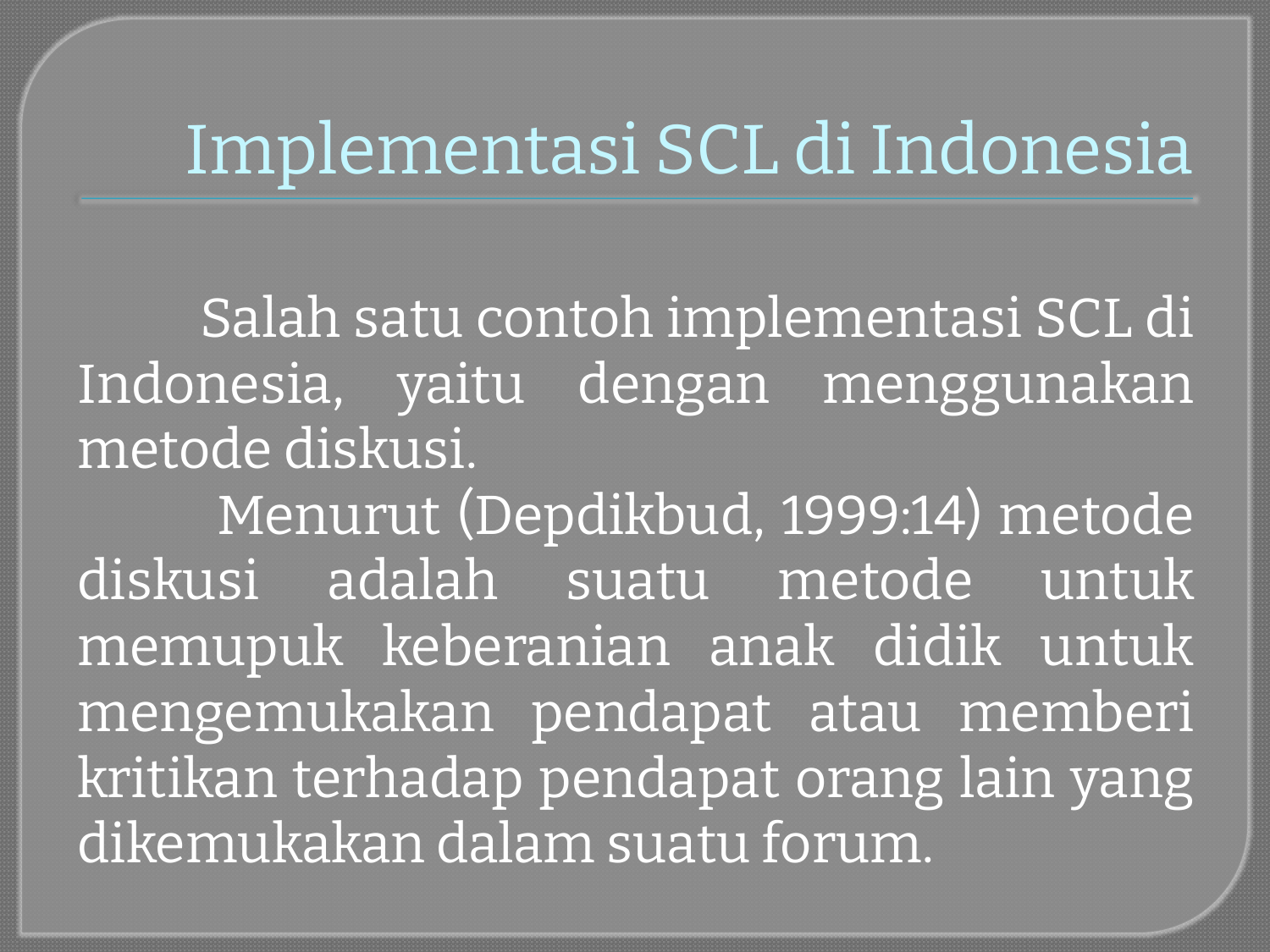

# Implementasi SCL di Indonesia
	Salah satu contoh implementasi SCL di Indonesia, yaitu dengan menggunakan metode diskusi.
	 Menurut (Depdikbud, 1999:14) metode diskusi adalah suatu metode untuk memupuk keberanian anak didik untuk mengemukakan pendapat atau memberi kritikan terhadap pendapat orang lain yang dikemukakan dalam suatu forum.